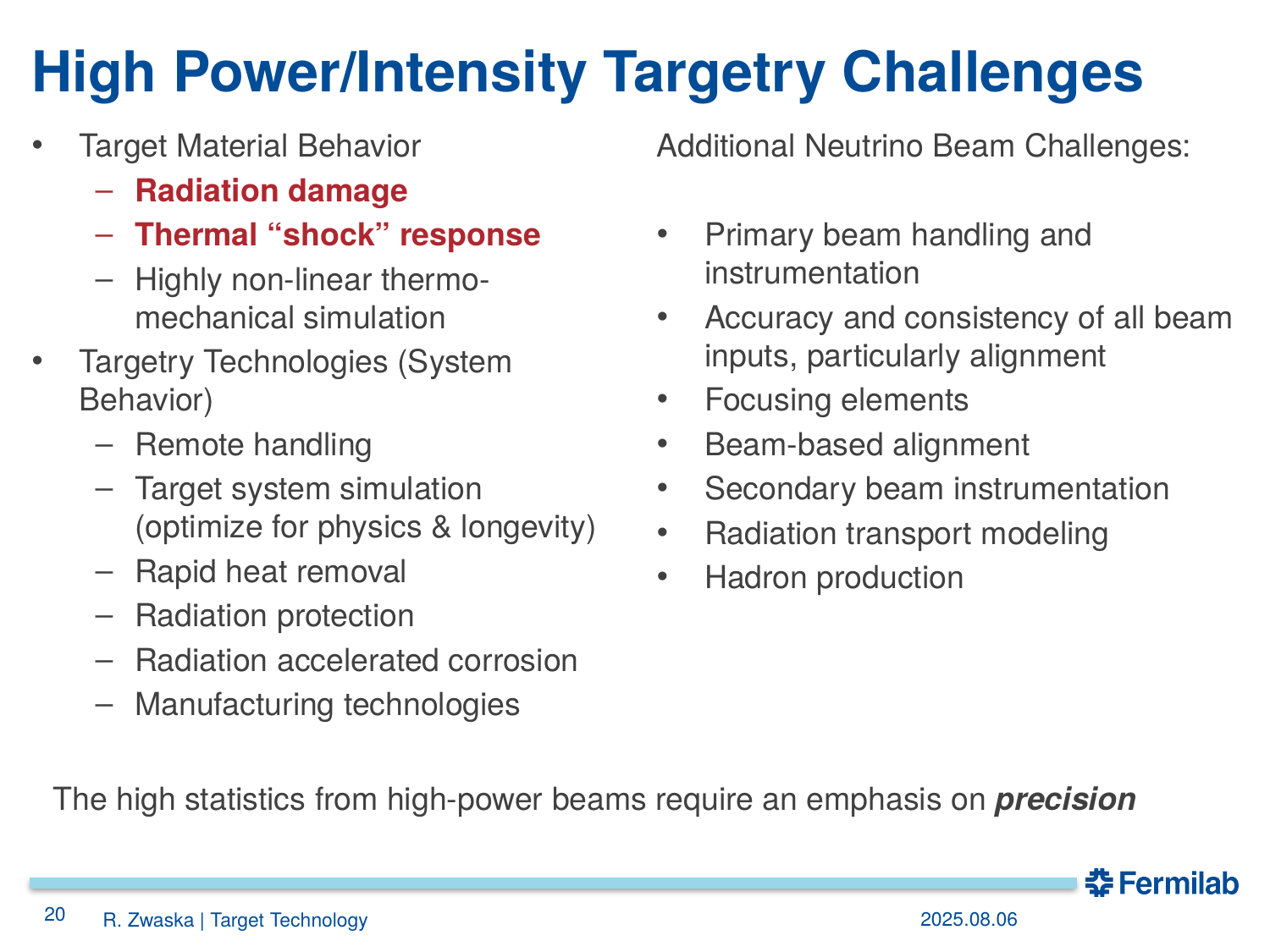

# High Power/Intensity Targetry Challenges
Additional Neutrino Beam Challenges:

Primary beam handling and instrumentation
Accuracy and consistency of all beam inputs, particularly alignment
Focusing elements
Beam-based alignment
Secondary beam instrumentation
Radiation transport modeling
Hadron production

Target Material Behavior
Radiation damage
Thermal “shock” response
Highly non-linear thermo-mechanical simulation
Targetry Technologies (System Behavior)
Remote handling
Target system simulation (optimize for physics & longevity)
Rapid heat removal
Radiation protection
Radiation accelerated corrosion
Manufacturing technologies
The high statistics from high-power beams require an emphasis on precision